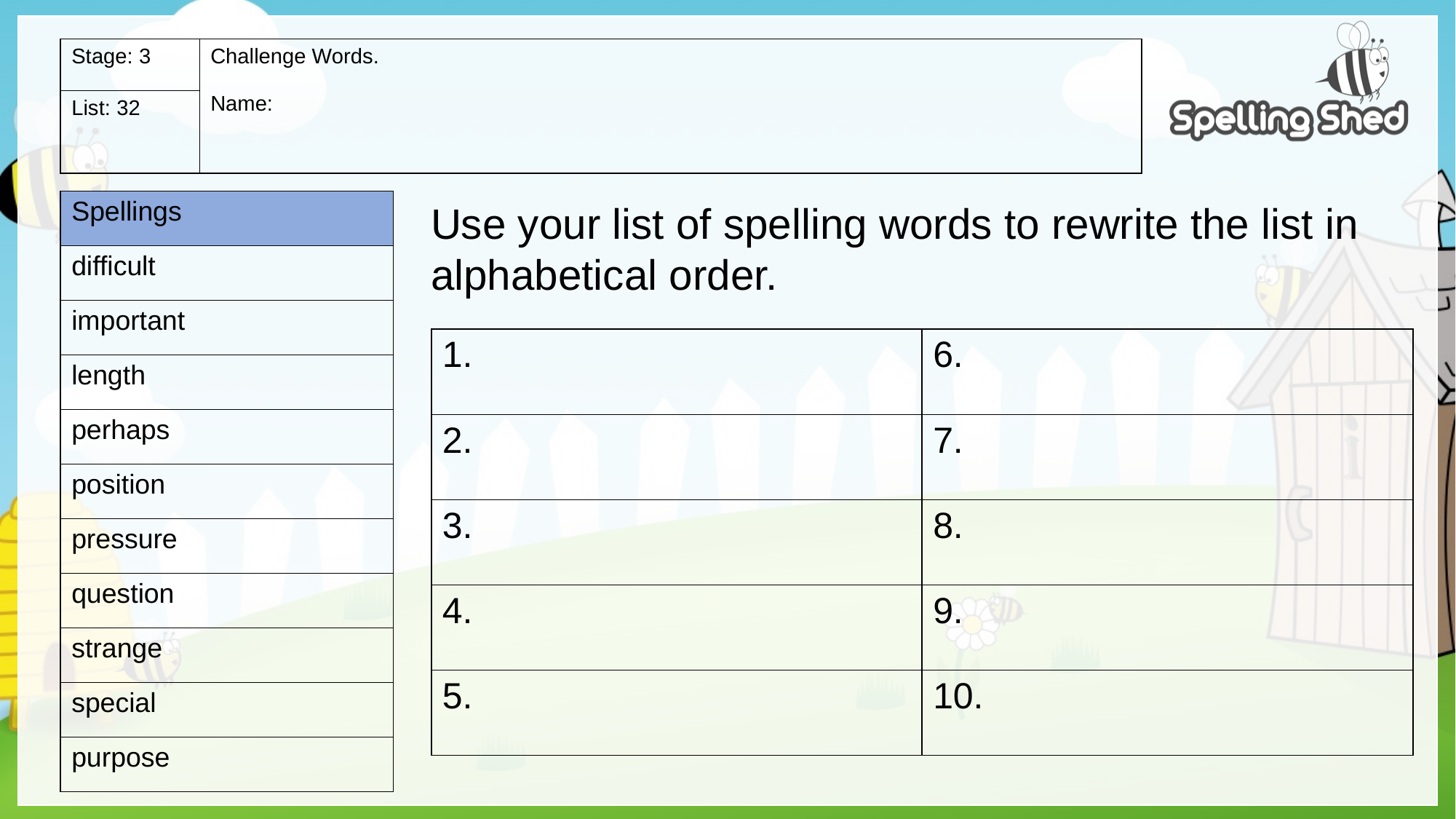

| Stage: 3 | Challenge Words. Name: |
| --- | --- |
| List: 32 |  |
| Spellings |
| --- |
| difficult |
| important |
| length |
| perhaps |
| position |
| pressure |
| question |
| strange |
| special |
| purpose |
Use your list of spelling words to rewrite the list in alphabetical order.
| 1. | 6. |
| --- | --- |
| 2. | 7. |
| 3. | 8. |
| 4. | 9. |
| 5. | 10. |